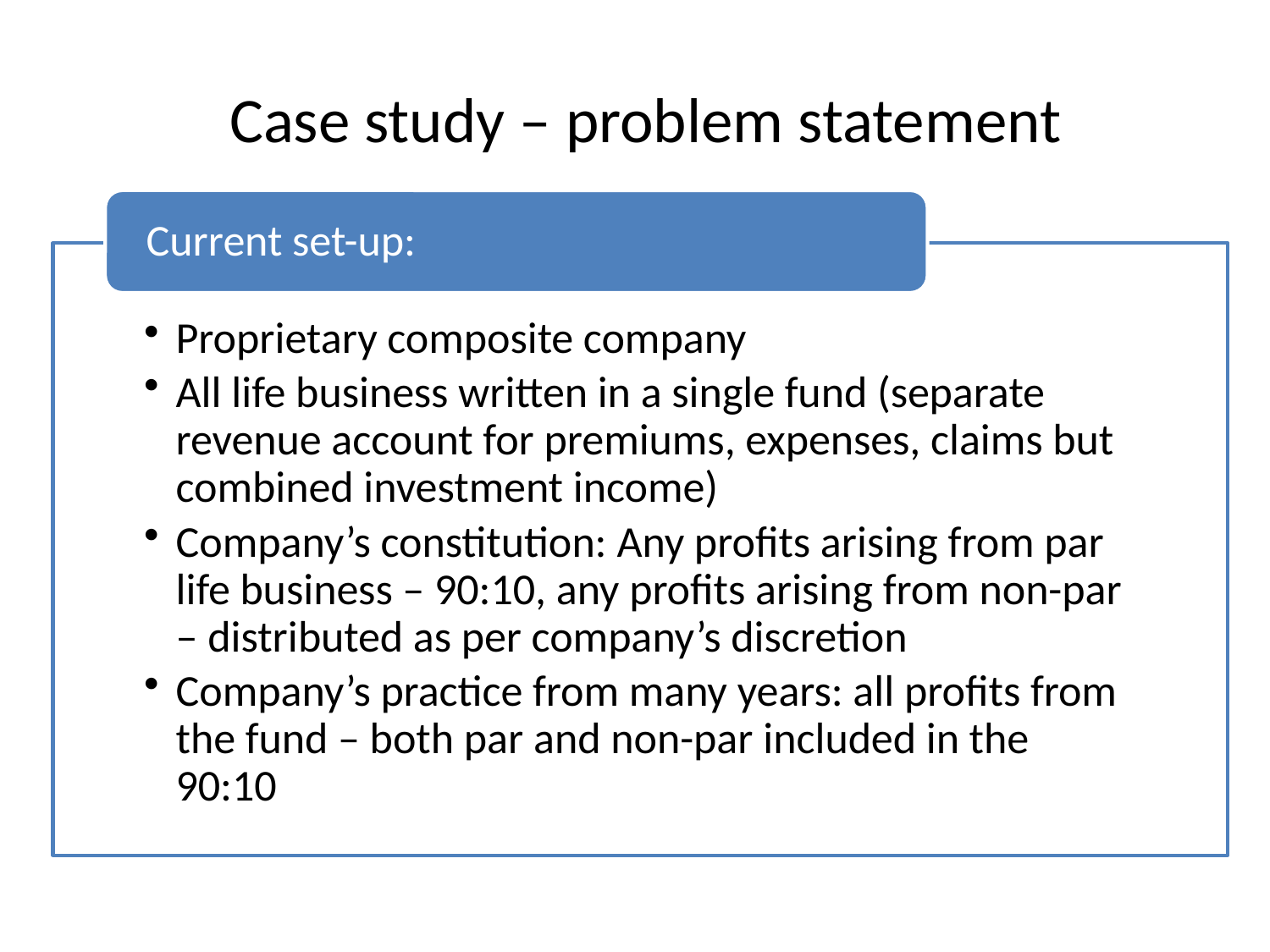

# Case study – problem statement

Proprietary composite company
All life business written in a single fund (separate revenue account for premiums, expenses, claims but combined investment income)
Company’s constitution: Any profits arising from par life business – 90:10, any profits arising from non-par – distributed as per company’s discretion
Company’s practice from many years: all profits from the fund – both par and non-par included in the 90:10
Current set-up: